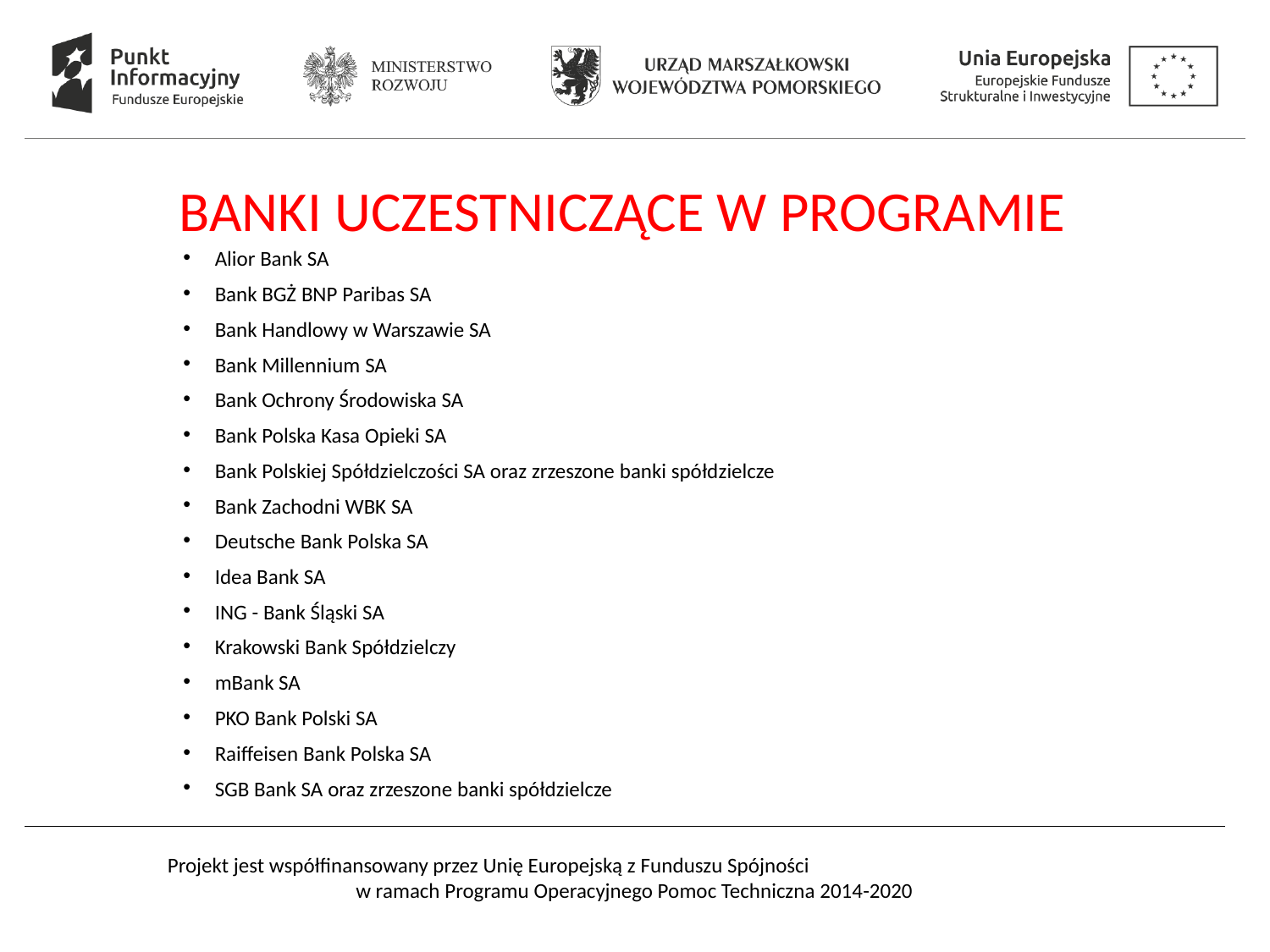

BANKI UCZESTNICZĄCE W PROGRAMIE

Alior Bank SA
Bank BGŻ BNP Paribas SA
Bank Handlowy w Warszawie SA
Bank Millennium SA
Bank Ochrony Środowiska SA
Bank Polska Kasa Opieki SA
Bank Polskiej Spółdzielczości SA oraz zrzeszone banki spółdzielcze
Bank Zachodni WBK SA
Deutsche Bank Polska SA
Idea Bank SA
ING - Bank Śląski SA
Krakowski Bank Spółdzielczy
mBank SA
PKO Bank Polski SA
Raiffeisen Bank Polska SA
SGB Bank SA oraz zrzeszone banki spółdzielcze